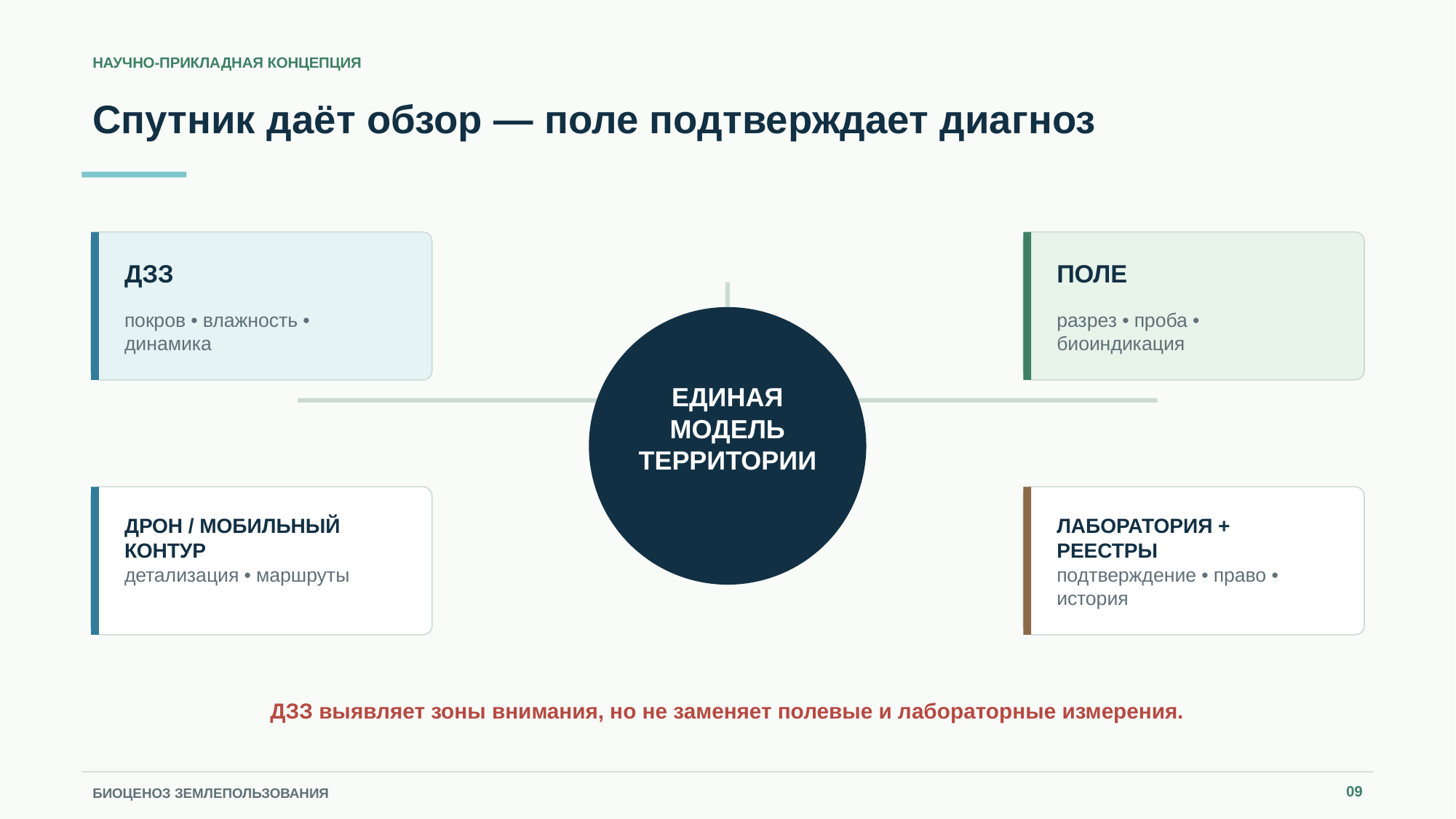

НАУЧНО-ПРИКЛАДНАЯ КОНЦЕПЦИЯ
Спутник даёт обзор — поле подтверждает диагноз

ДЗЗ
ПОЛЕ

покров • влажность • динамика
разрез • проба • биоиндикация

ЕДИНАЯ
МОДЕЛЬ
ТЕРРИТОРИИ

ДРОН / МОБИЛЬНЫЙ КОНТУР
ЛАБОРАТОРИЯ + РЕЕСТРЫ
детализация • маршруты
подтверждение • право • история
ДЗЗ выявляет зоны внимания, но не заменяет полевые и лабораторные измерения.

09
БИОЦЕНОЗ ЗЕМЛЕПОЛЬЗОВАНИЯ